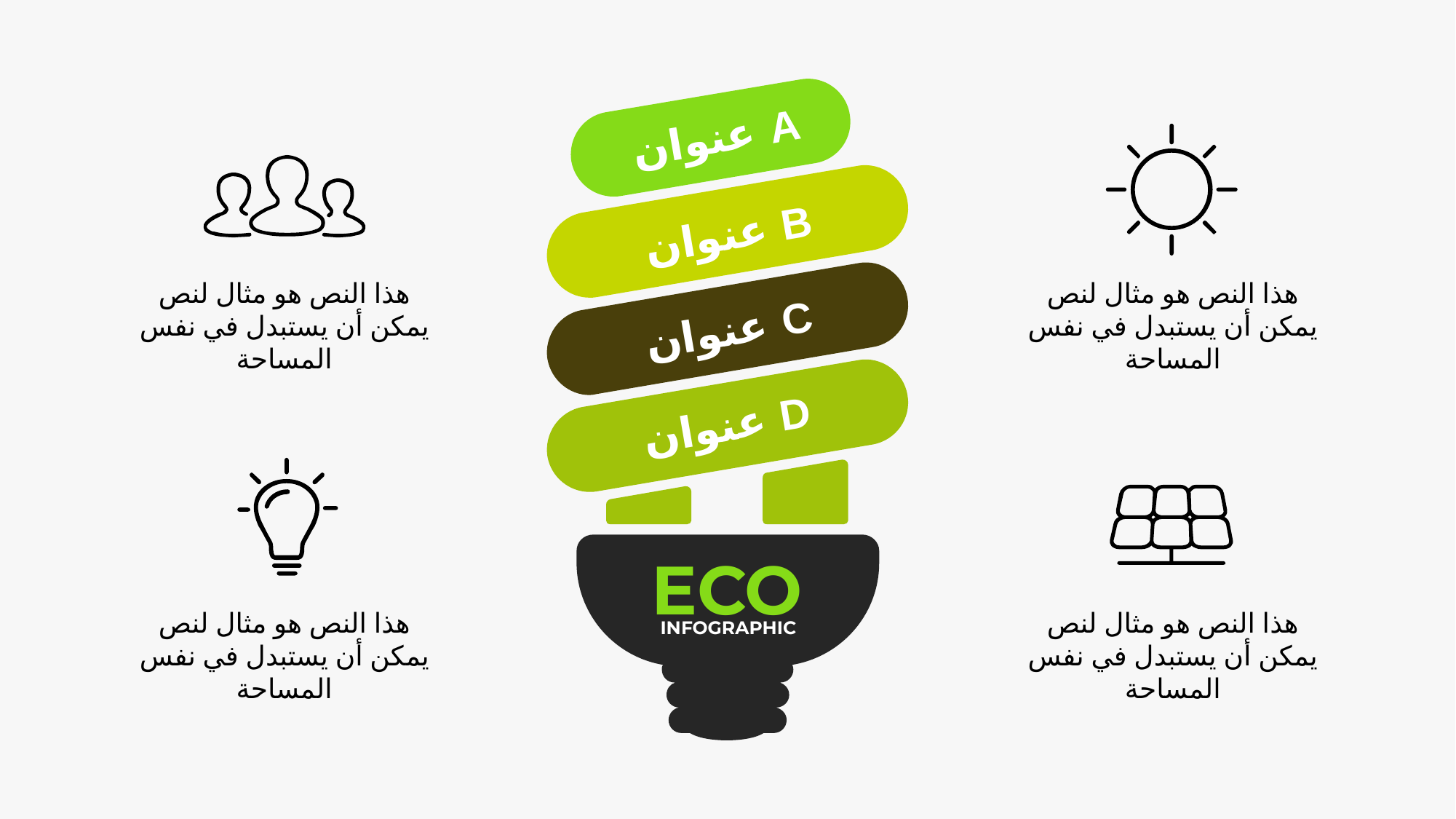

عنوان A

عنوان B

هذا النص هو مثال لنص يمكن أن يستبدل في نفس المساحة
هذا النص هو مثال لنص يمكن أن يستبدل في نفس المساحة
عنوان C

عنوان D

ECO
INFOGRAPHIC
هذا النص هو مثال لنص يمكن أن يستبدل في نفس المساحة
هذا النص هو مثال لنص يمكن أن يستبدل في نفس المساحة